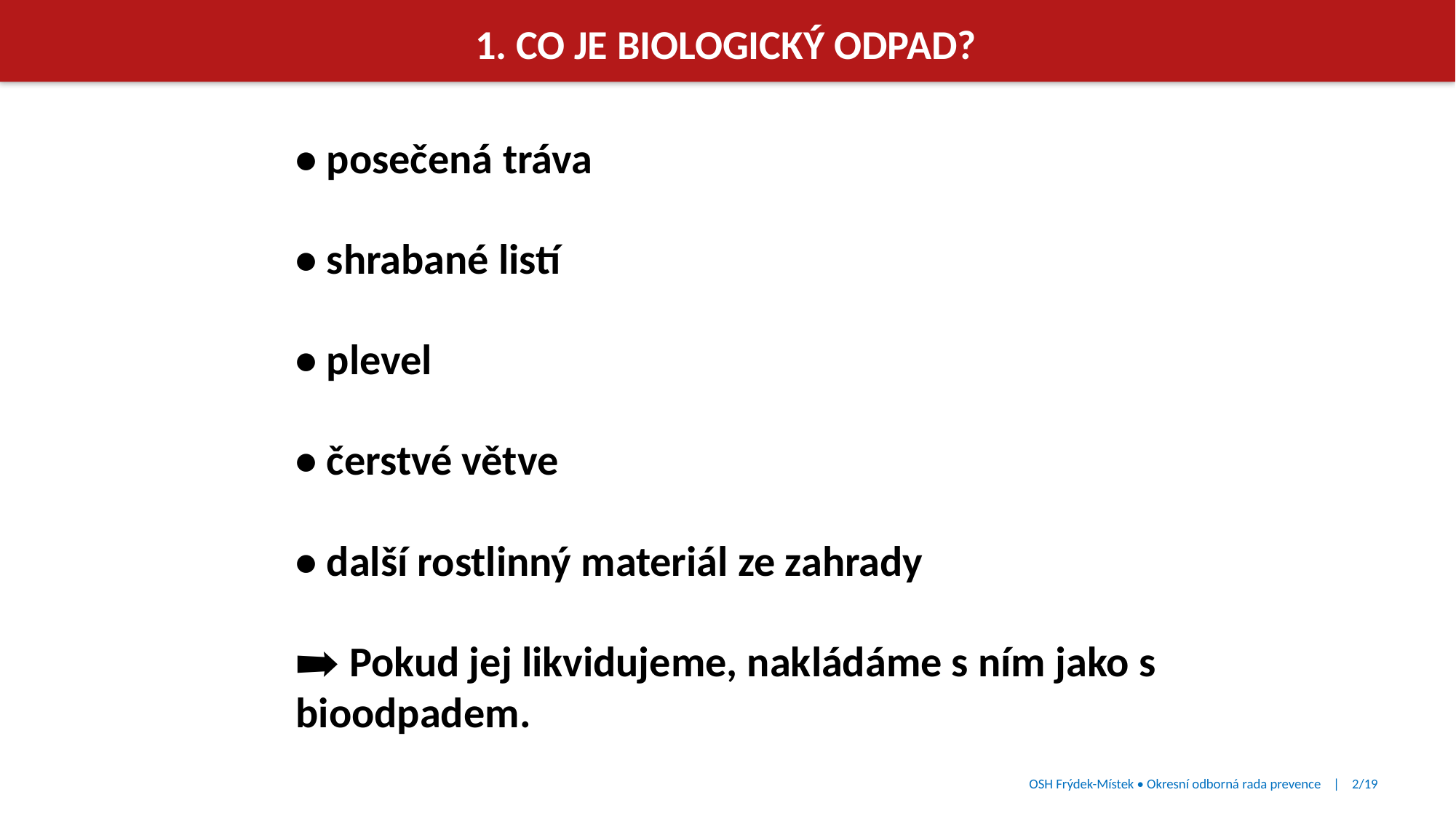

1. CO JE BIOLOGICKÝ ODPAD?
• posečená tráva

• shrabané listí

• plevel

• čerstvé větve

• další rostlinný materiál ze zahrady

➡️ Pokud jej likvidujeme, nakládáme s ním jako s             bioodpadem.
OSH Frýdek-Místek • Okresní odborná rada prevence    |    2/19